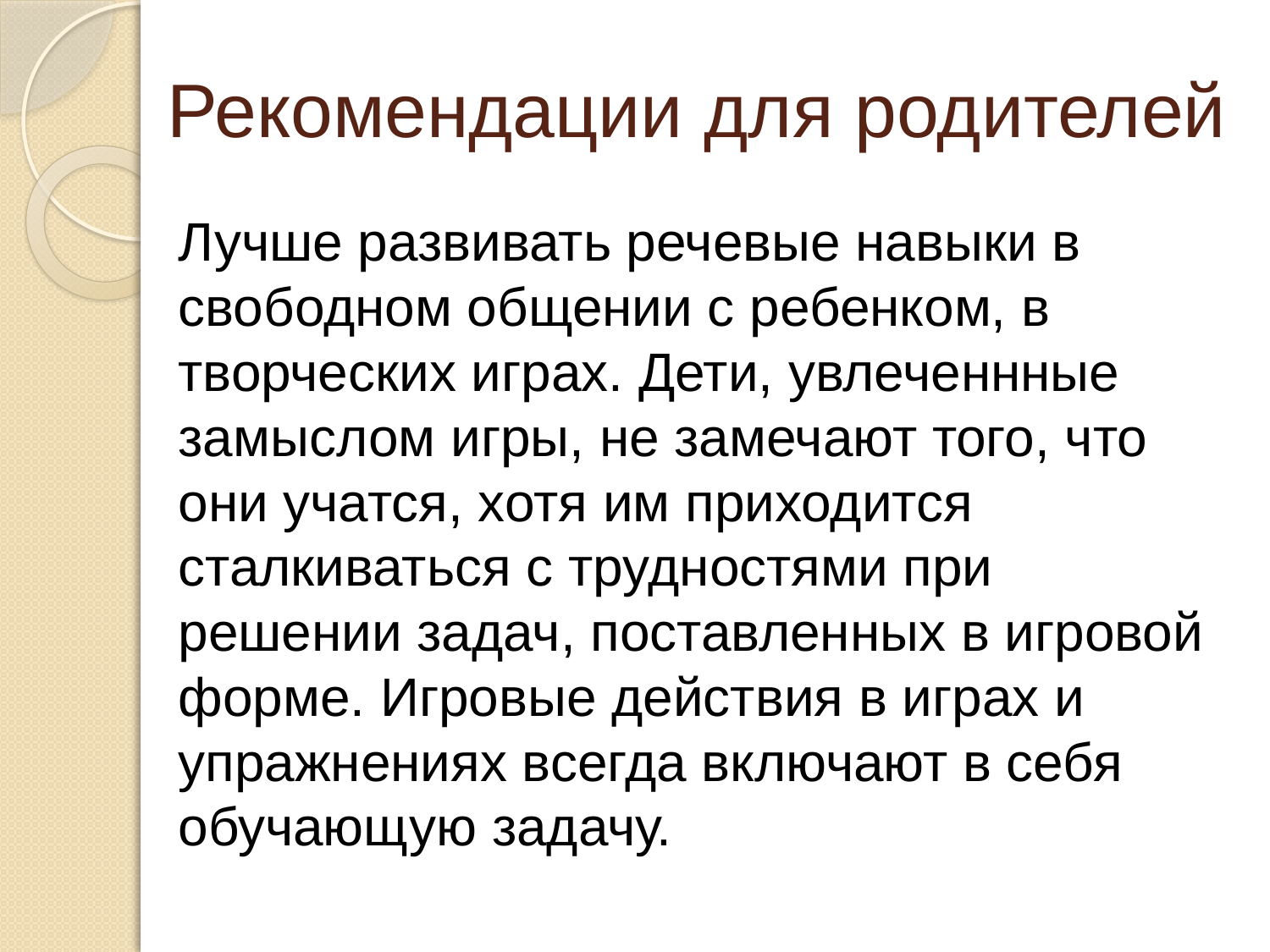

# Рекомендации для родителей
Лучше развивать речевые навыки в свободном общении с ребенком, в творческих играх. Дети, увлеченнные замыслом игры, не замечают того, что они учатся, хотя им приходится сталкиваться с трудностями при решении задач, поставленных в игровой форме. Игровые действия в играх и упражнениях всегда включают в себя обучающую задачу.